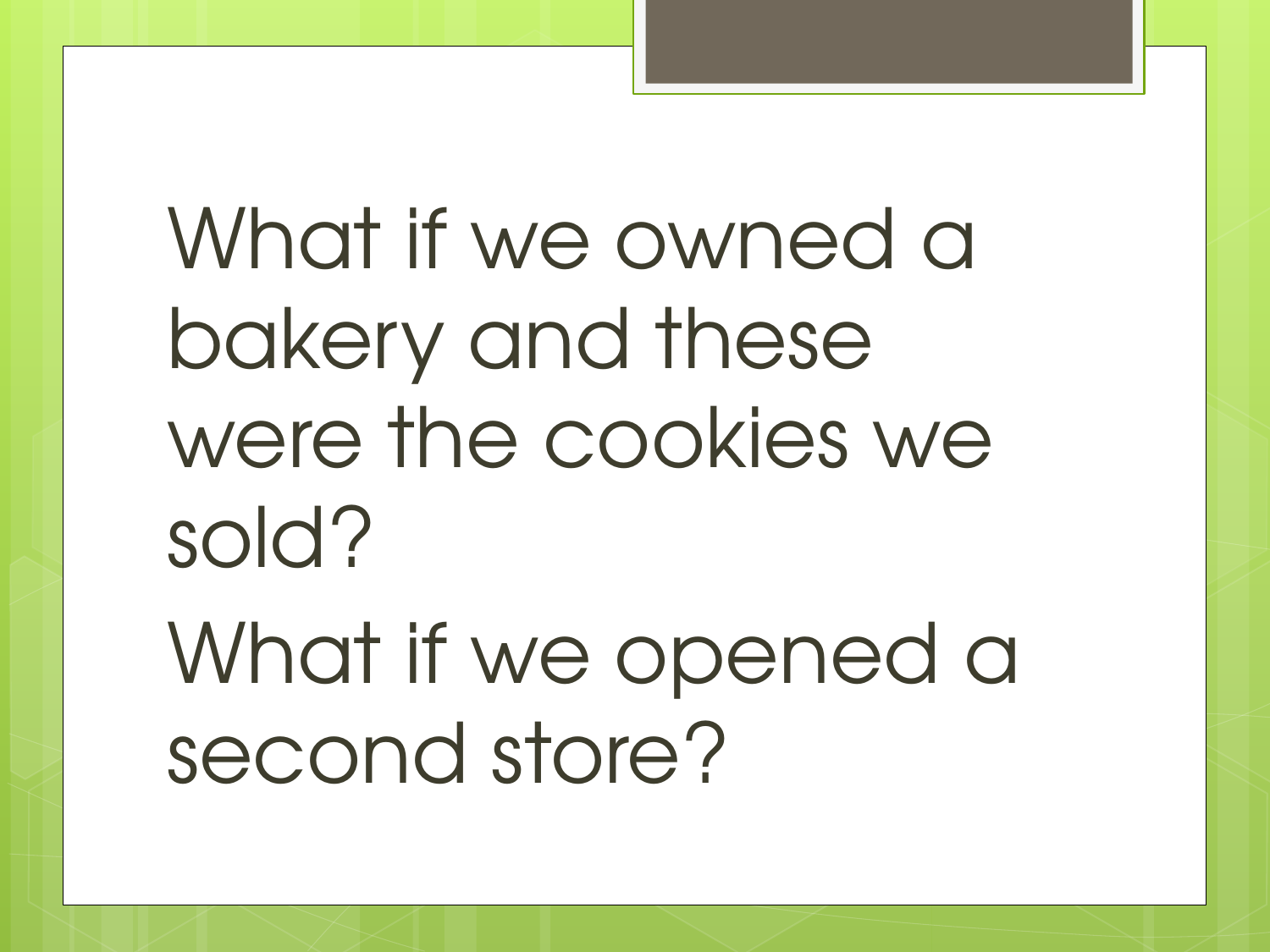

What if we owned a bakery and these were the cookies we sold?
What if we opened a second store?